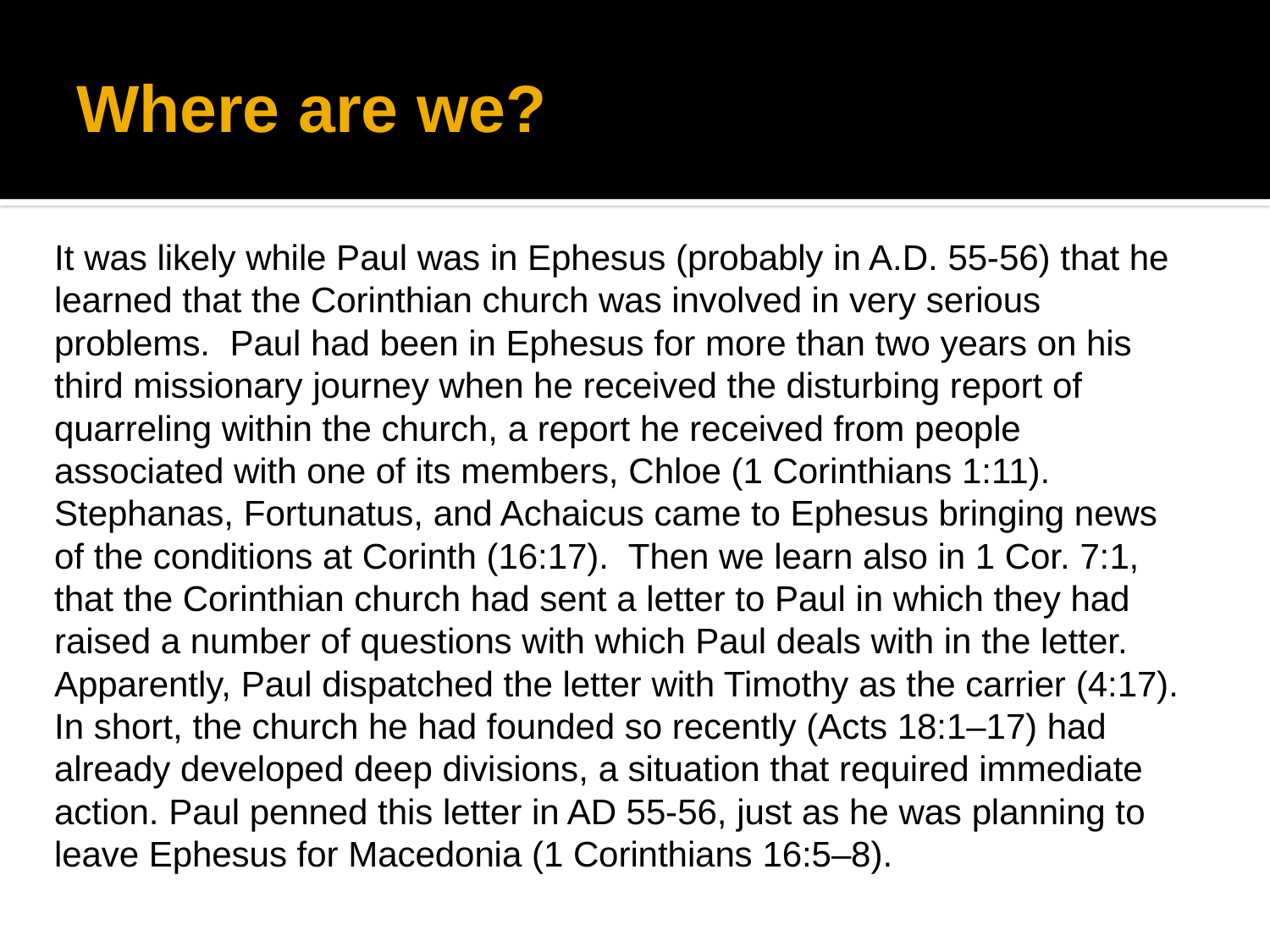

# Where are we?
It was likely while Paul was in Ephesus (probably in A.D. 55-56) that he learned that the Corinthian church was involved in very serious problems.  Paul had been in Ephesus for more than two years on his third missionary journey when he received the disturbing report of quarreling within the church, a report he received from people associated with one of its members, Chloe (1 Corinthians 1:11). Stephanas, Fortunatus, and Achaicus came to Ephesus bringing news of the conditions at Corinth (16:17).  Then we learn also in 1 Cor. 7:1, that the Corinthian church had sent a letter to Paul in which they had raised a number of questions with which Paul deals with in the letter. Apparently, Paul dispatched the letter with Timothy as the carrier (4:17).  In short, the church he had founded so recently (Acts 18:1–17) had already developed deep divisions, a situation that required immediate action. Paul penned this letter in AD 55-56, just as he was planning to leave Ephesus for Macedonia (1 Corinthians 16:5–8).